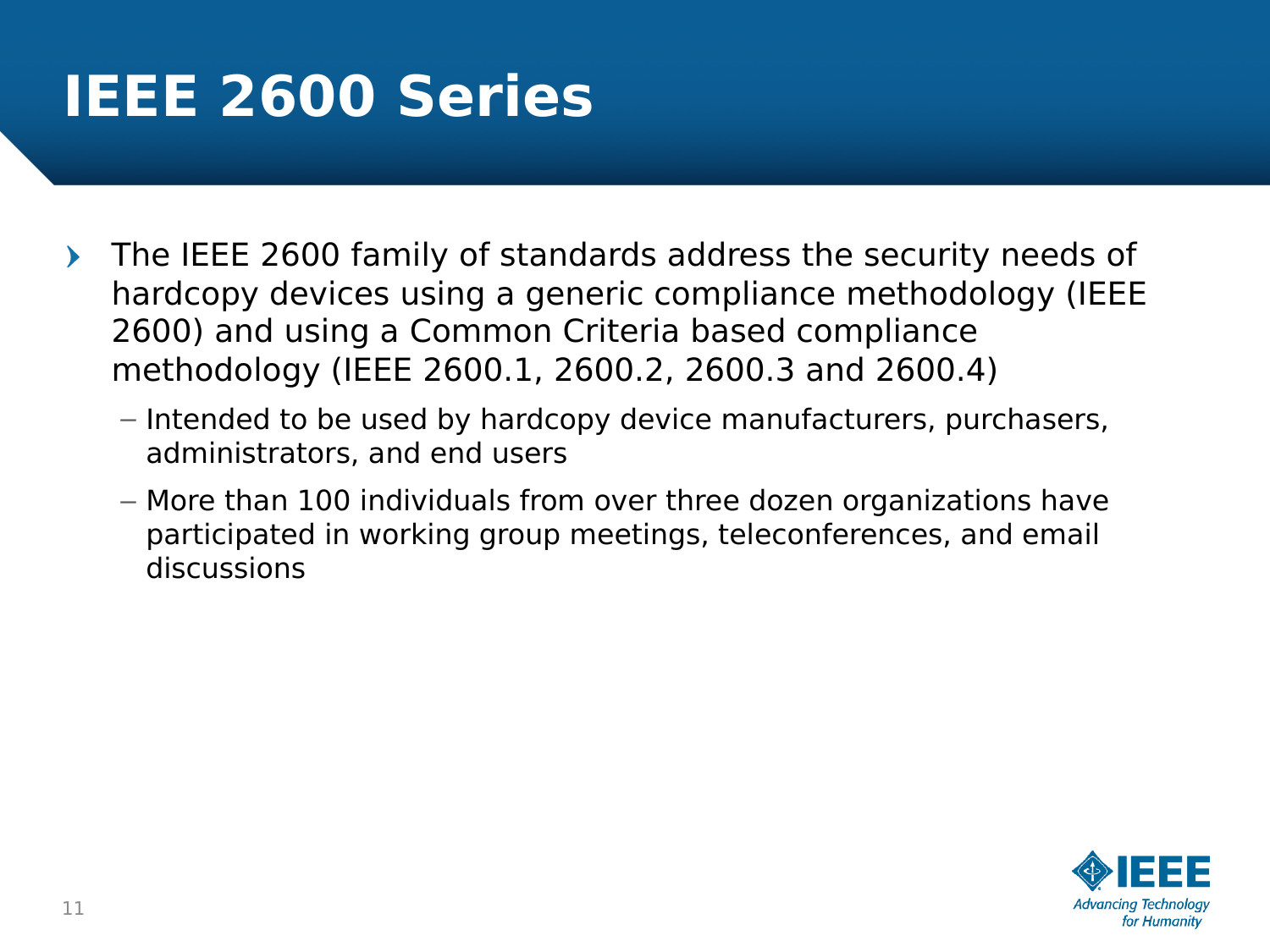

# IEEE 2600 Series
The IEEE 2600 family of standards address the security needs of hardcopy devices using a generic compliance methodology (IEEE 2600) and using a Common Criteria based compliance methodology (IEEE 2600.1, 2600.2, 2600.3 and 2600.4)
Intended to be used by hardcopy device manufacturers, purchasers, administrators, and end users
More than 100 individuals from over three dozen organizations have participated in working group meetings, teleconferences, and email discussions
11